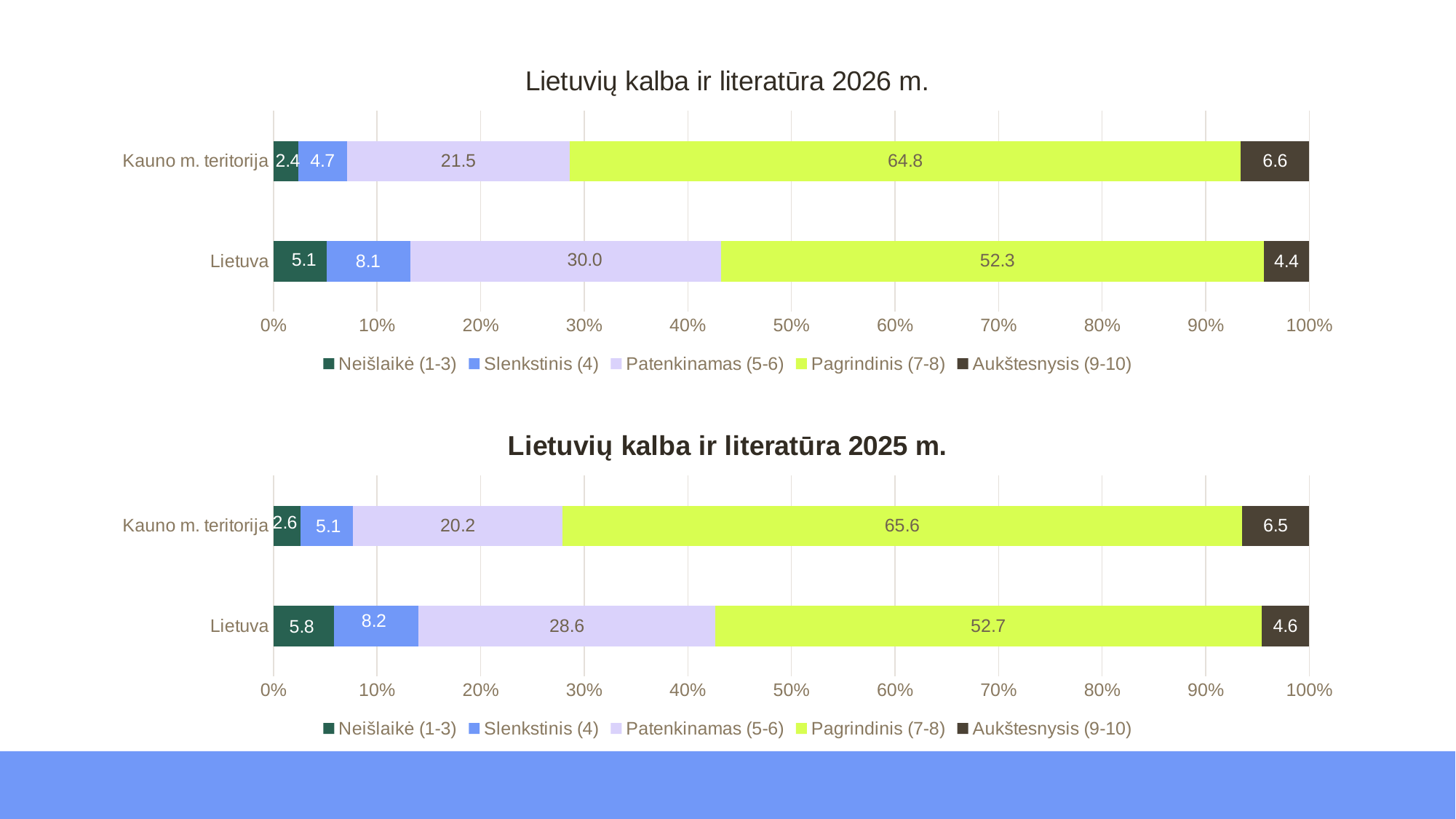

### Chart: Lietuvių kalba ir literatūra 2026 m.

| Category | Neišlaikė (1-3) | Slenkstinis (4) | Patenkinamas (5-6) | Pagrindinis (7-8) | Aukštesnysis (9-10) |
|---|---|---|---|---|---|
| Lietuva | 5.1 | 8.1 | 30.0 | 52.3 | 4.4 |
| Kauno m. teritorija | 2.4 | 4.7 | 21.5 | 64.8 | 6.6 |

### Chart: Lietuvių kalba ir literatūra 2025 m.

| Category | Neišlaikė (1-3) | Slenkstinis (4) | Patenkinamas (5-6) | Pagrindinis (7-8) | Aukštesnysis (9-10) |
|---|---|---|---|---|---|
| Lietuva | 5.8 | 8.2 | 28.6 | 52.7 | 4.6 |
| Kauno m. teritorija | 2.6 | 5.1 | 20.2 | 65.6 | 6.5 |